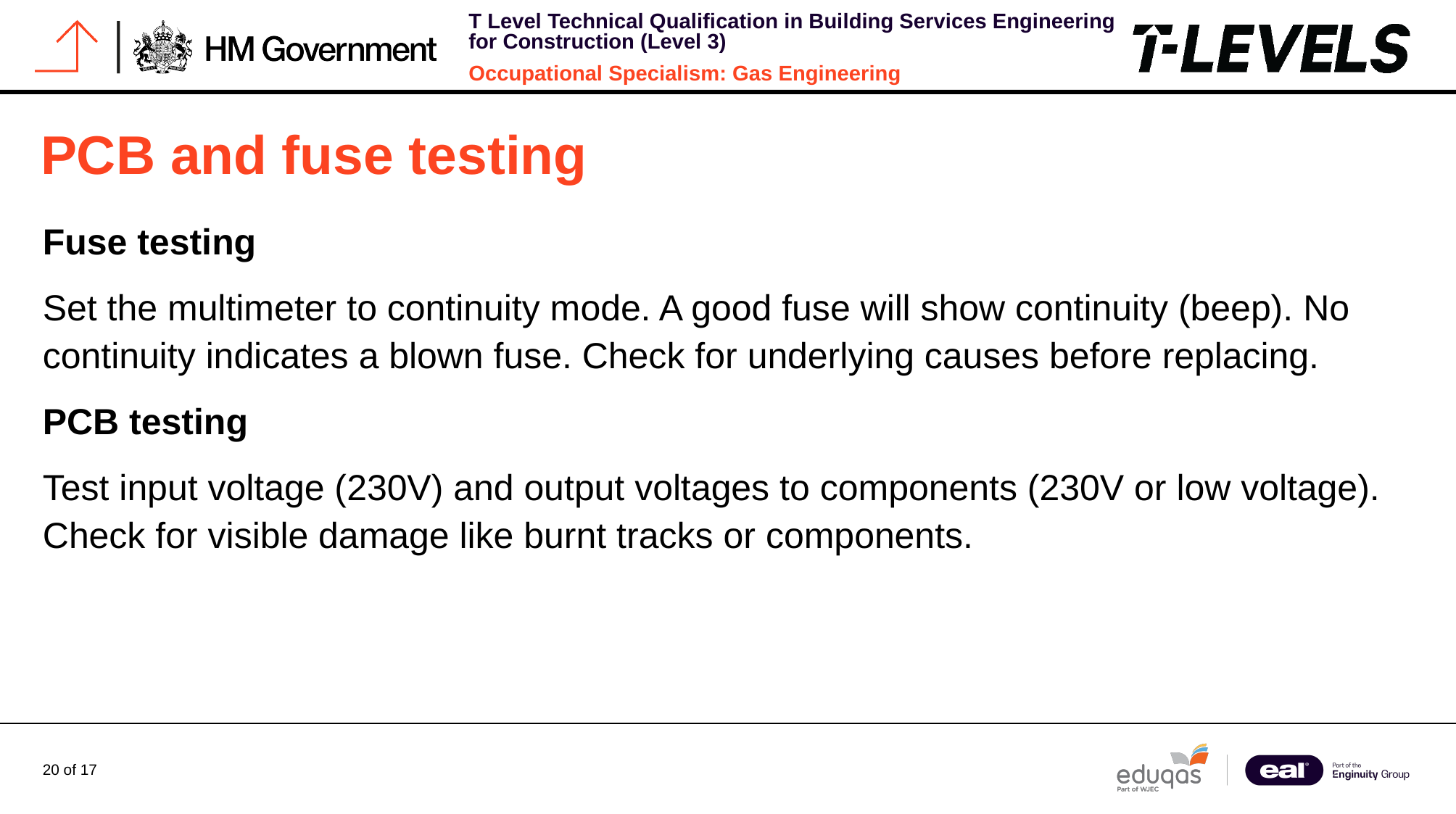

# PCB and fuse testing
Fuse testing
Set the multimeter to continuity mode. A good fuse will show continuity (beep). No continuity indicates a blown fuse. Check for underlying causes before replacing.
PCB testing
Test input voltage (230V) and output voltages to components (230V or low voltage). Check for visible damage like burnt tracks or components.